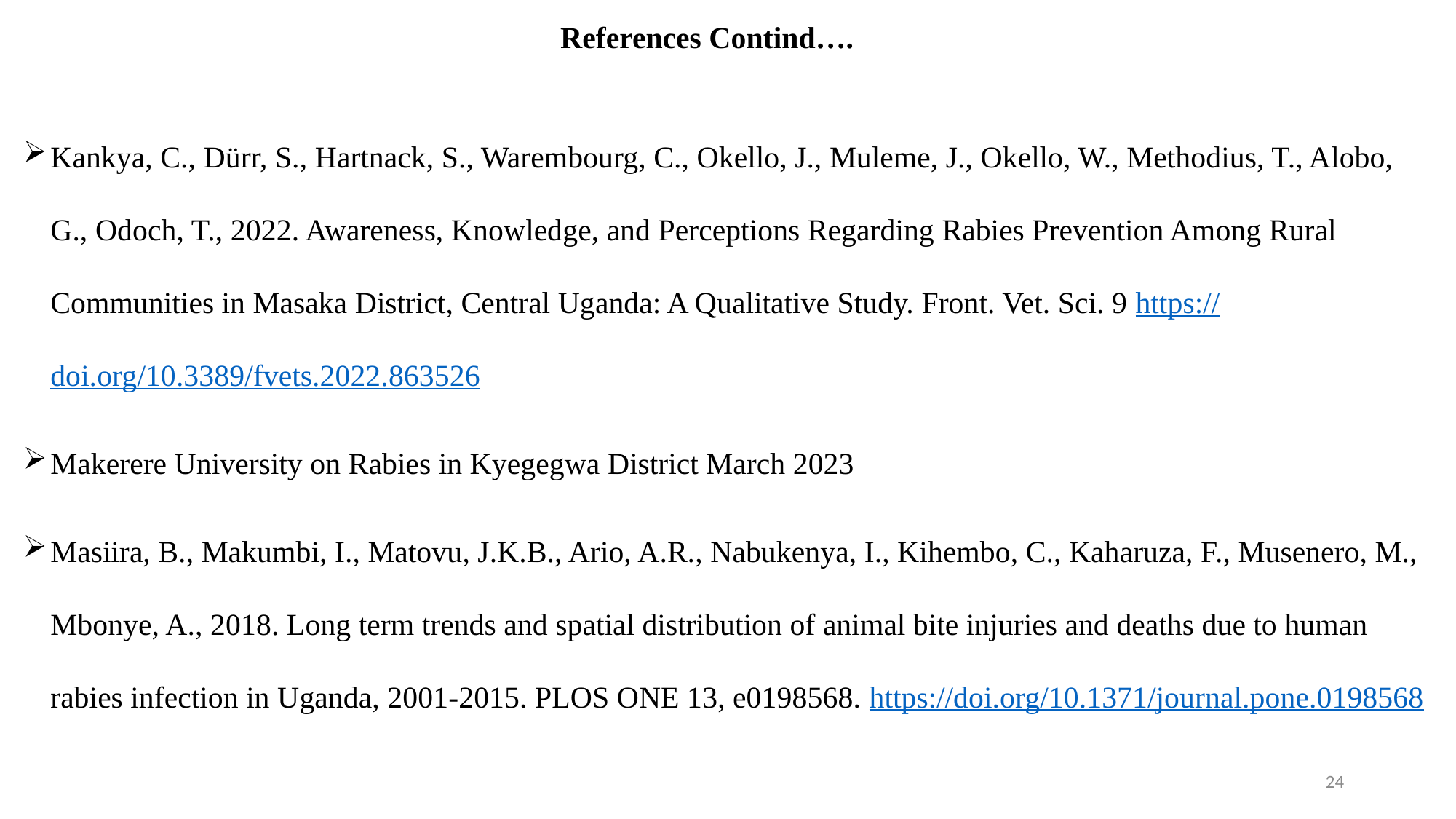

# References Contind….
Kankya, C., Dürr, S., Hartnack, S., Warembourg, C., Okello, J., Muleme, J., Okello, W., Methodius, T., Alobo, G., Odoch, T., 2022. Awareness, Knowledge, and Perceptions Regarding Rabies Prevention Among Rural Communities in Masaka District, Central Uganda: A Qualitative Study. Front. Vet. Sci. 9 https://doi.org/10.3389/fvets.2022.863526
Makerere University on Rabies in Kyegegwa District March 2023
Masiira, B., Makumbi, I., Matovu, J.K.B., Ario, A.R., Nabukenya, I., Kihembo, C., Kaharuza, F., Musenero, M., Mbonye, A., 2018. Long term trends and spatial distribution of animal bite injuries and deaths due to human rabies infection in Uganda, 2001-2015. PLOS ONE 13, e0198568. https://doi.org/10.1371/journal.pone.0198568
24